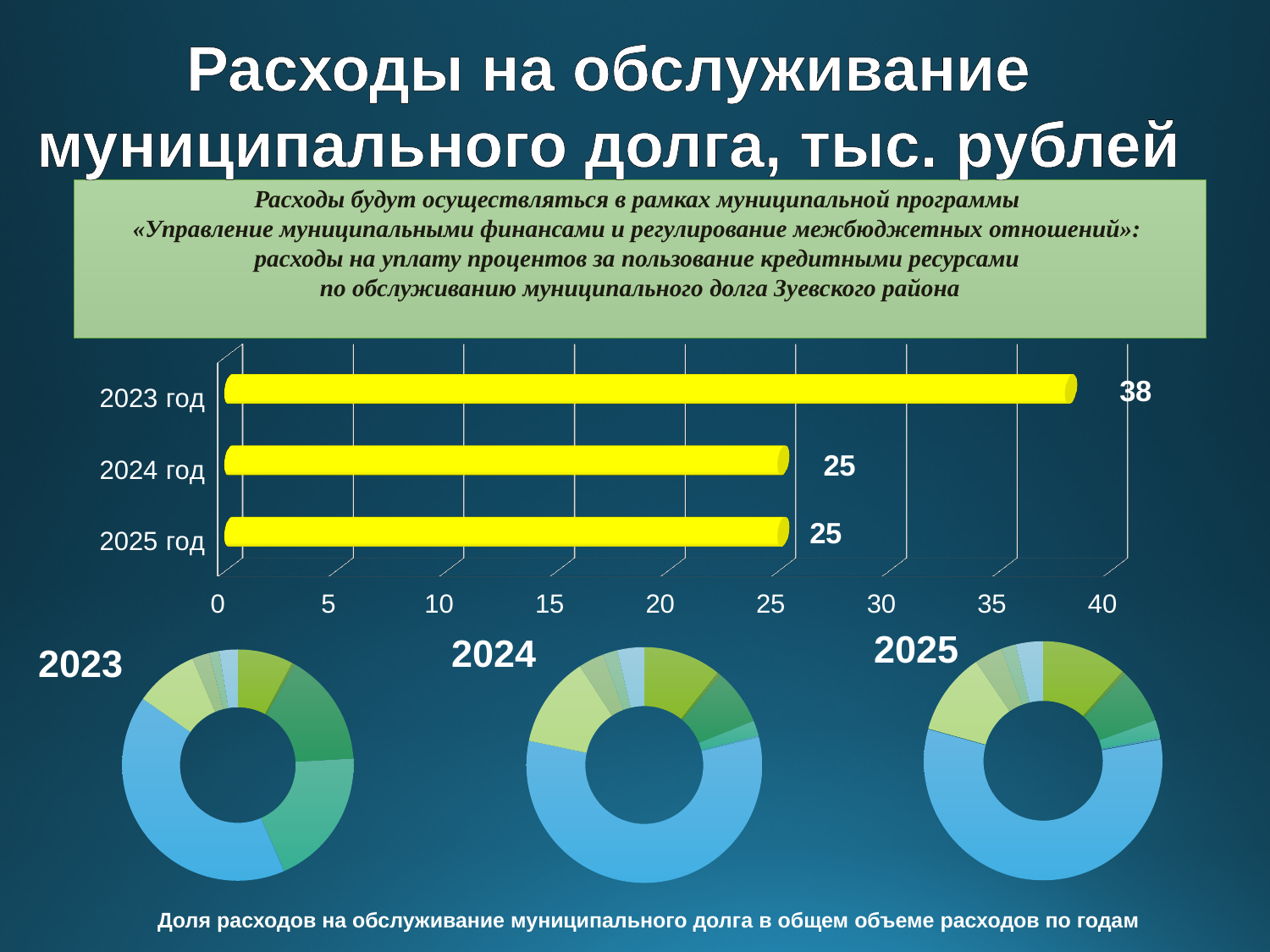

Расходы на обслуживание муниципального долга, тыс. рублей

Расходы будут осуществляться в рамках муниципальной программы
«Управление муниципальными финансами и регулирование межбюджетных отношений»:
расходы на уплату процентов за пользование кредитными ресурсами
по обслуживанию муниципального долга Зуевского района

[unsupported chart]

### Chart: 2025

| Category | 2025 |
|---|---|
| Кв. 1 | 11.6 |
| Кв. 2 | 0.5 |
| Кв. 3 | 7.4 |
| Кв. 4 | 2.4 |

### Chart: 2024

| Category | 2024 |
|---|---|
| Кв. 1 | 10.7 |
| Кв. 2 | 0.5 |
| Кв. 3 | 7.7 |
| Кв. 4 | 2.1 |

### Chart: 2023

| Category | 2023 |
|---|---|
| Кв. 1 | 7.8 |
| Кв. 2 | 0.4 |
| Кв. 3 | 15.9 |
| Кв. 4 | 19.3 |
Доля расходов на обслуживание муниципального долга в общем объеме расходов по годам